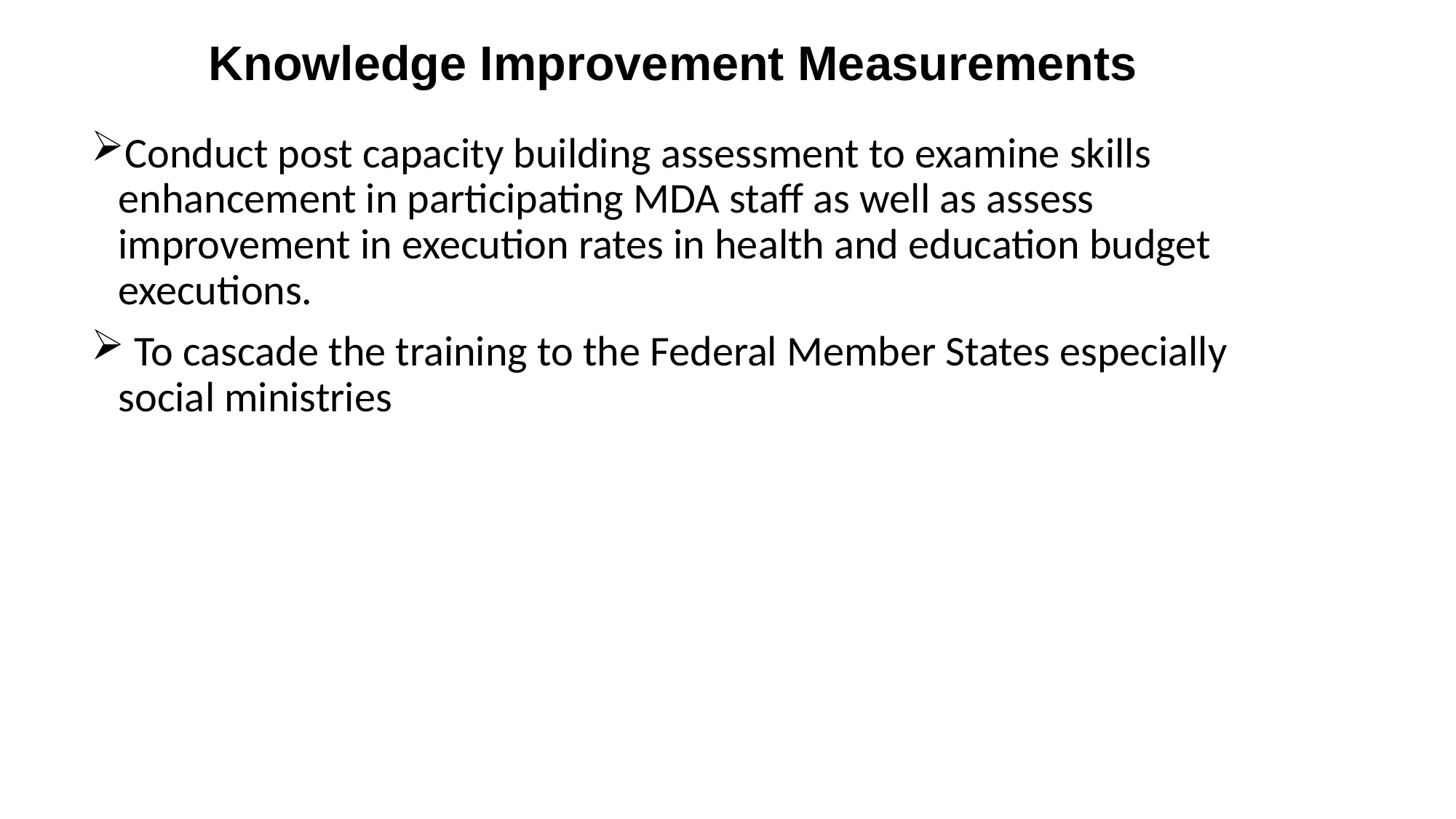

# Knowledge Improvement Measurements
Conduct post capacity building assessment to examine skills enhancement in participating MDA staff as well as assess improvement in execution rates in health and education budget executions.
 To cascade the training to the Federal Member States especially social ministries